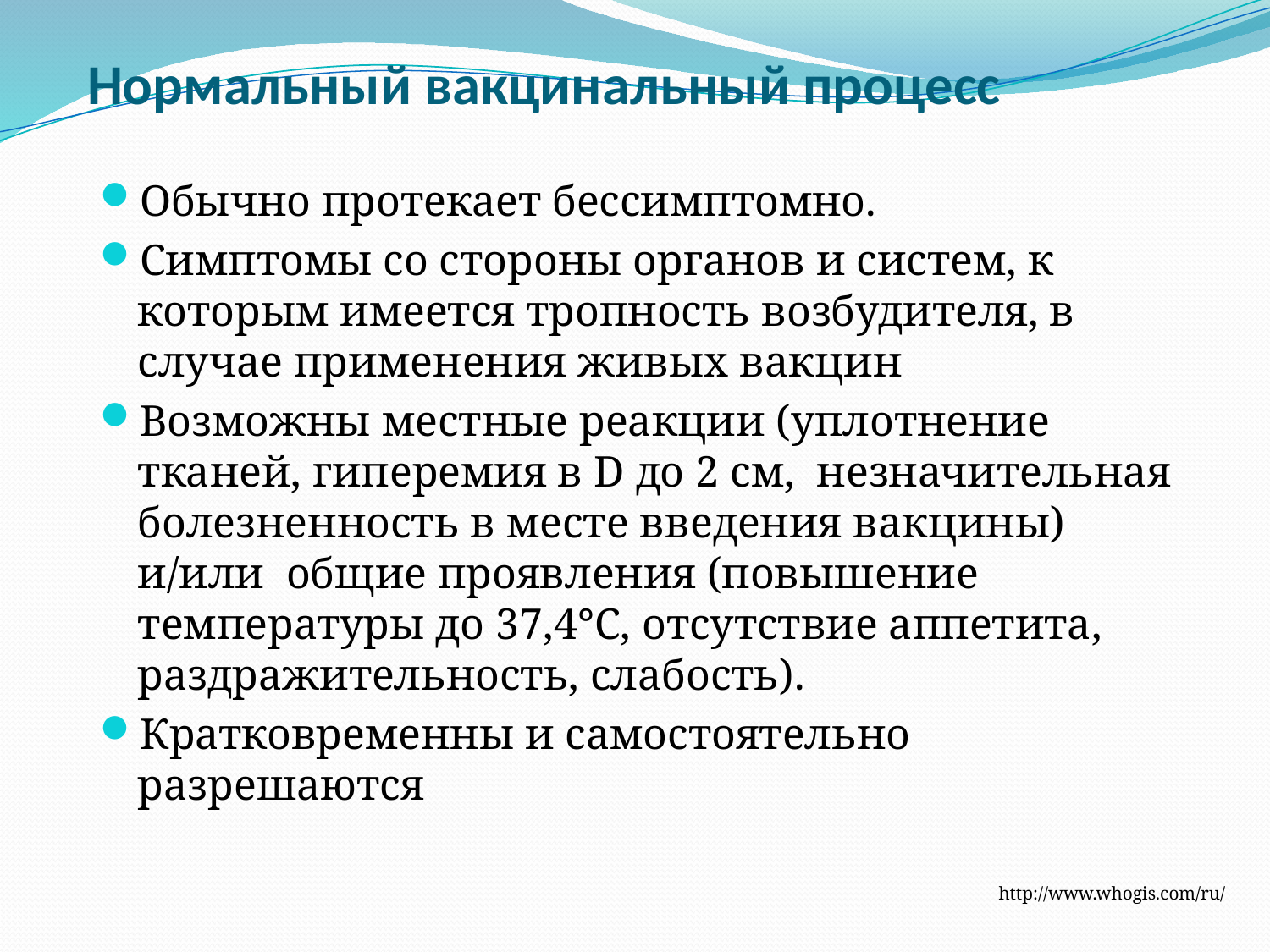

# Нормальный вакцинальный процесс
Обычно протекает бессимптомно.
Симптомы со стороны органов и систем, к которым имеется тропность возбудителя, в случае применения живых вакцин
Возможны местные реакции (уплотнение тканей, гиперемия в D до 2 см,  незначительная болезненность в месте введения вакцины) и/или  общие проявления (повышение температуры до 37,4°С, отсутствие аппетита, раздражительность, слабость).
Кратковременны и самостоятельно разрешаются
http://www.whogis.com/ru/